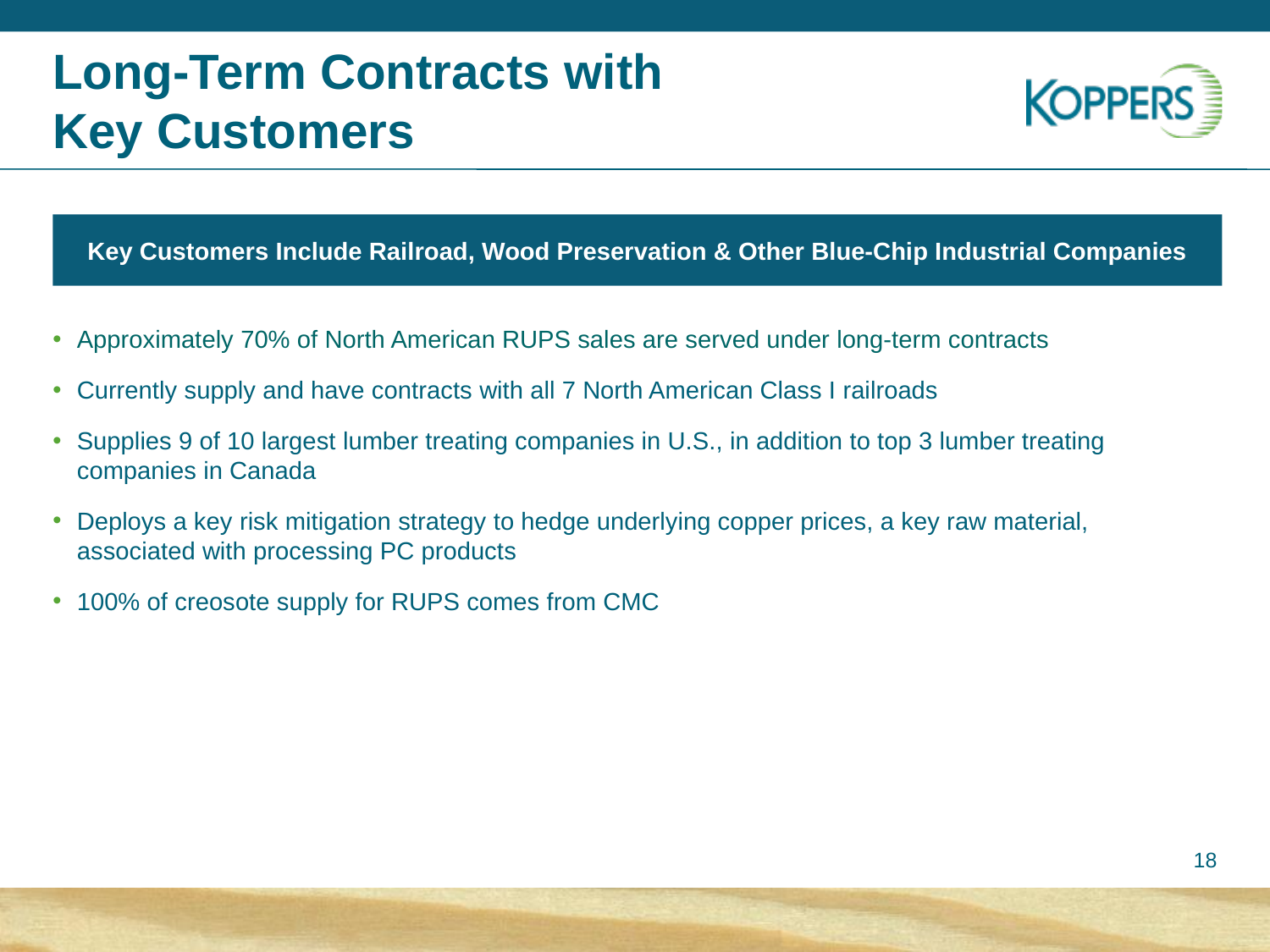

# Long-Term Contracts with Key Customers
Key Customers Include Railroad, Wood Preservation & Other Blue-Chip Industrial Companies
Approximately 70% of North American RUPS sales are served under long-term contracts
Currently supply and have contracts with all 7 North American Class I railroads
Supplies 9 of 10 largest lumber treating companies in U.S., in addition to top 3 lumber treating companies in Canada
Deploys a key risk mitigation strategy to hedge underlying copper prices, a key raw material, associated with processing PC products
100% of creosote supply for RUPS comes from CMC
18